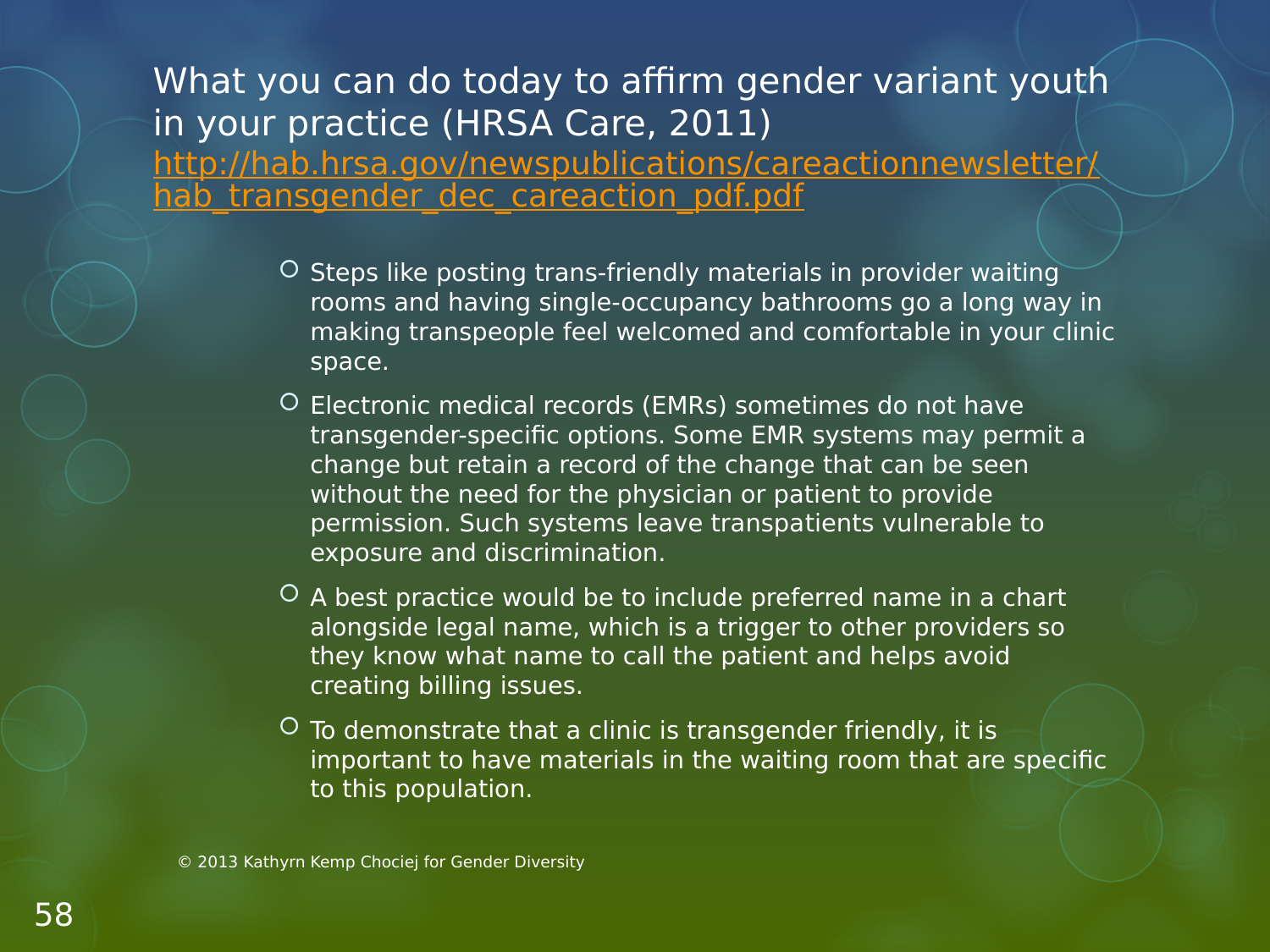

# What you can do today to affirm gender variant youth in your practice (HRSA Care, 2011) http://hab.hrsa.gov/newspublications/careactionnewsletter/hab_transgender_dec_careaction_pdf.pdf
Steps like posting trans-friendly materials in provider waiting rooms and having single-occupancy bathrooms go a long way in making transpeople feel welcomed and comfortable in your clinic space.
Electronic medical records (EMRs) sometimes do not have transgender-specific options. Some EMR systems may permit a change but retain a record of the change that can be seen without the need for the physician or patient to provide permission. Such systems leave transpa­tients vulnerable to exposure and discrimination.
A best practice would be to include preferred name in a chart alongside legal name, which is a trigger to other pro­viders so they know what name to call the patient and helps avoid creating billing issues.
To demonstrate that a clinic is transgender friendly, it is important to have materials in the waiting room that are spe­cific to this population.

© 2013 Kathyrn Kemp Chociej for Gender Diversity
58